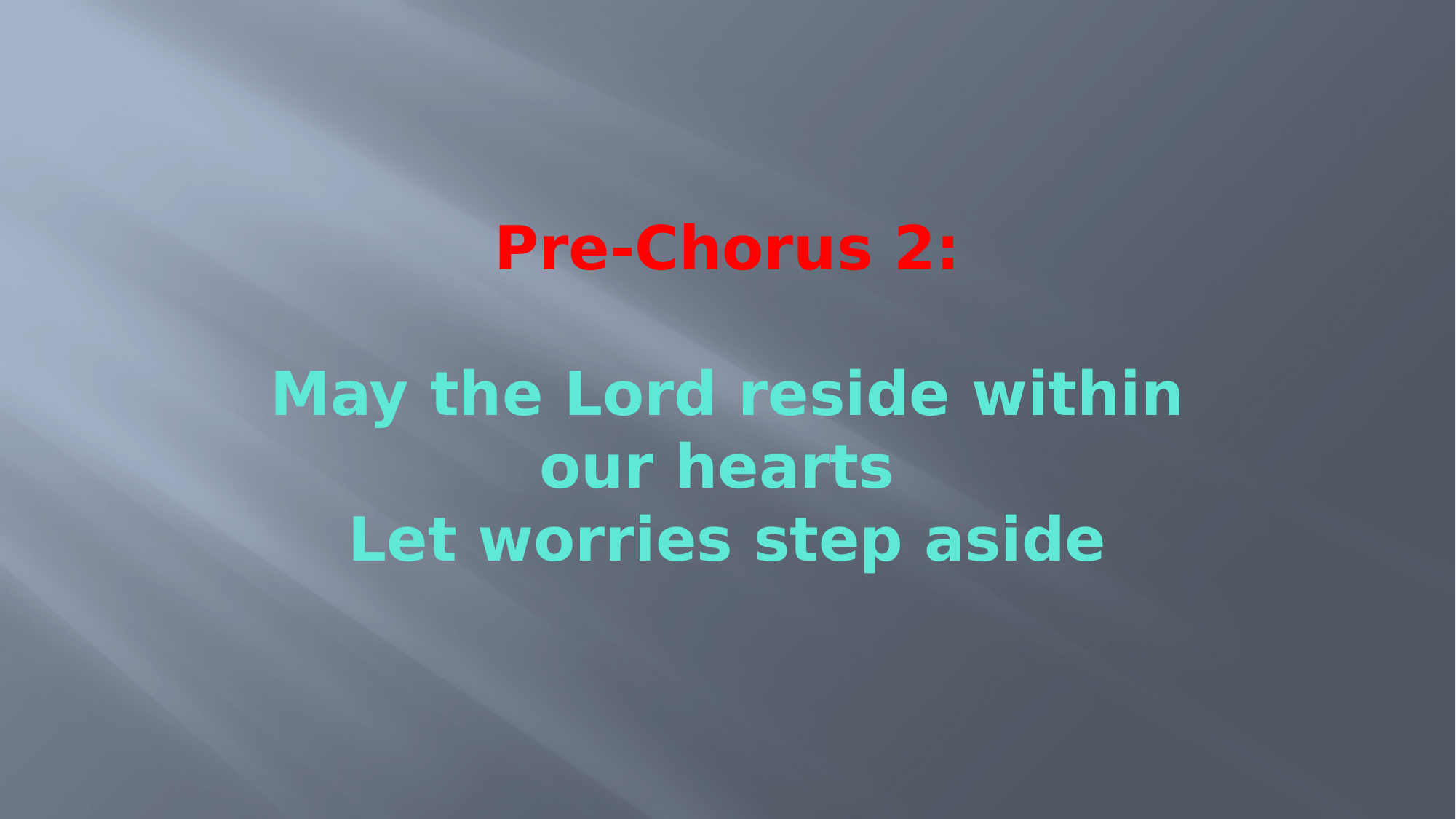

# Pre-Chorus 2: May the Lord reside within our hearts Let worries step aside